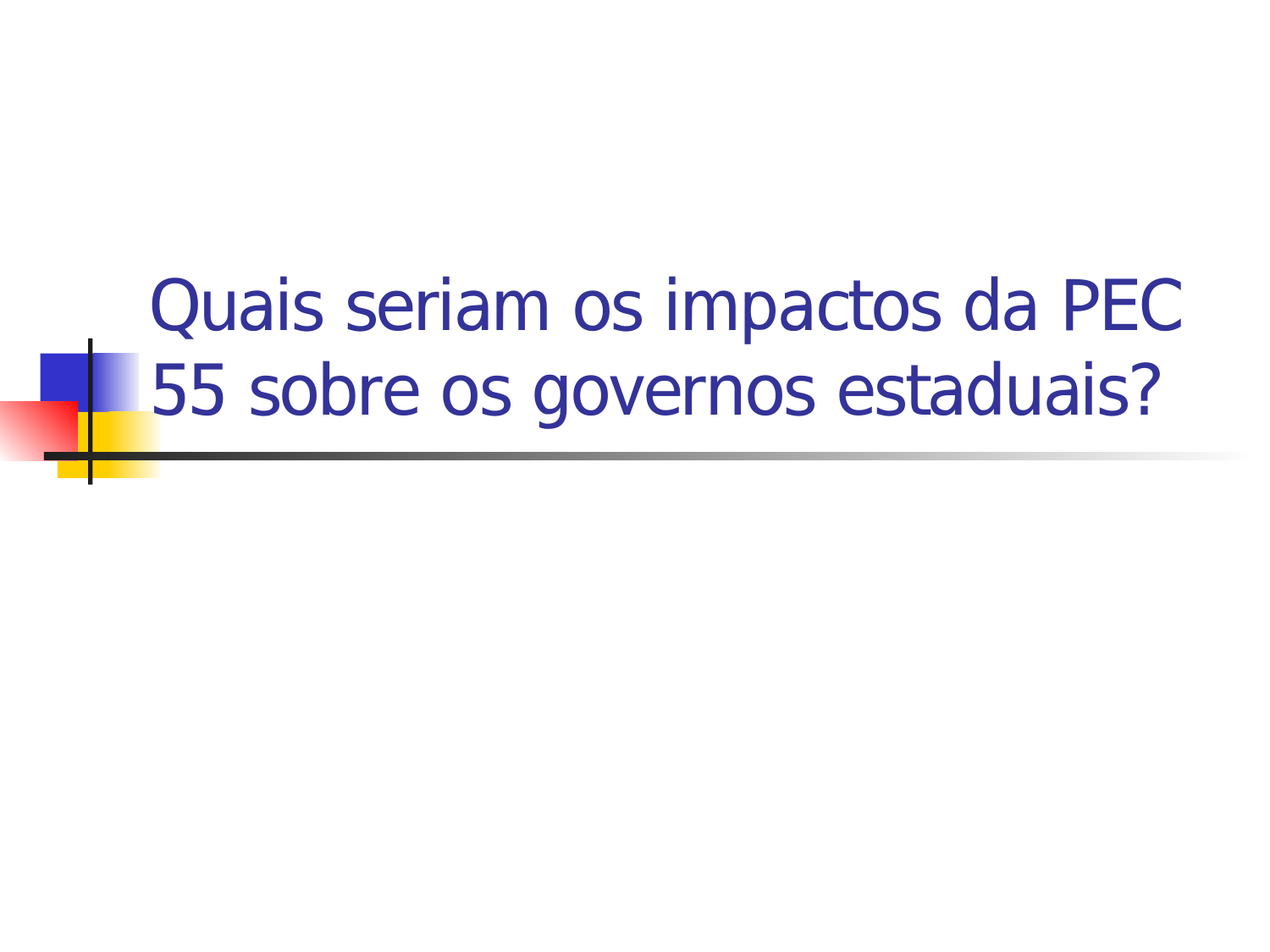

# Quais seriam os impactos da PEC 55 sobre os governos estaduais?